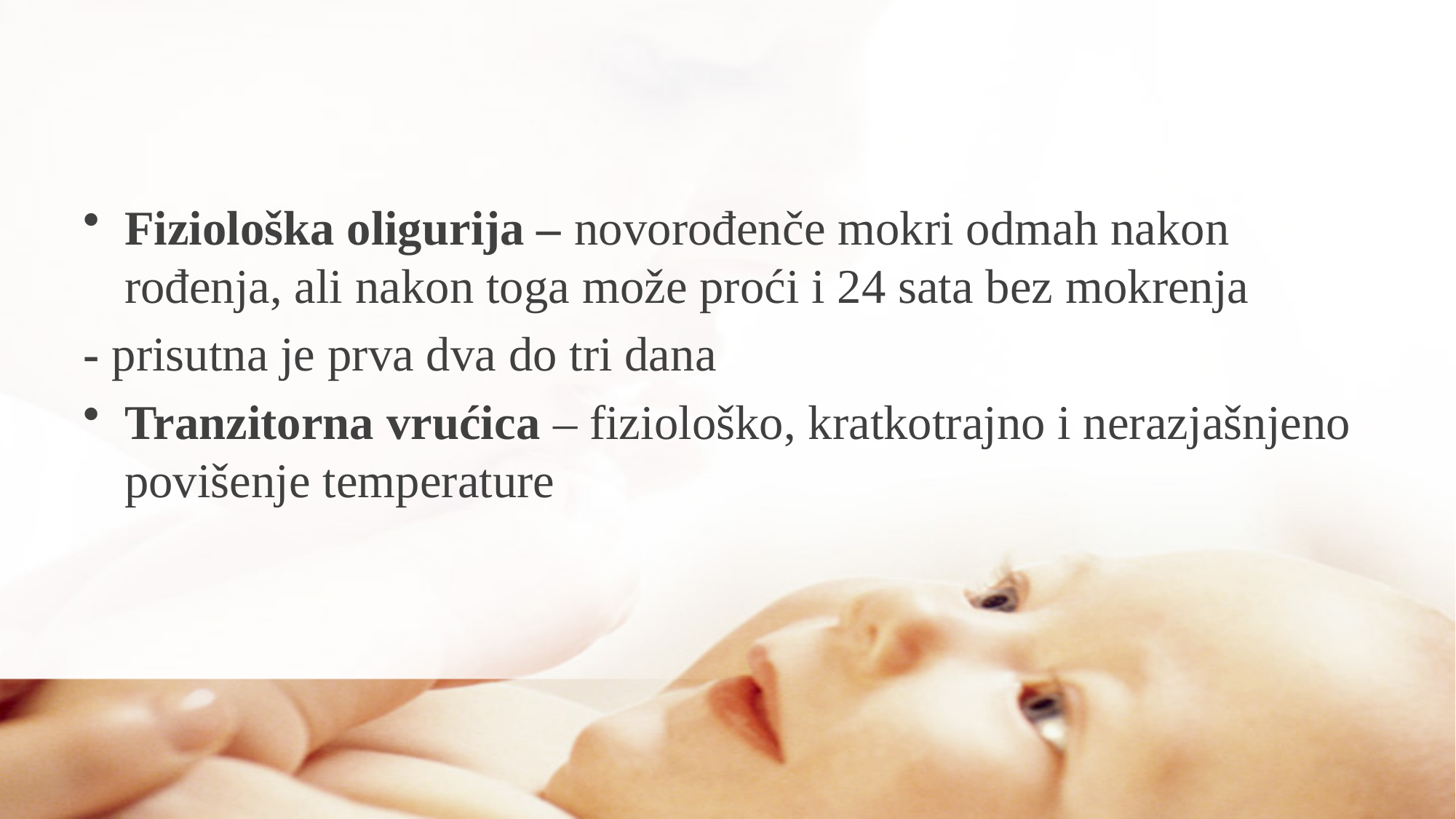

#
Fiziološka oligurija – novorođenče mokri odmah nakon rođenja, ali nakon toga može proći i 24 sata bez mokrenja
- prisutna je prva dva do tri dana
Tranzitorna vrućica – fiziološko, kratkotrajno i nerazjašnjeno povišenje temperature